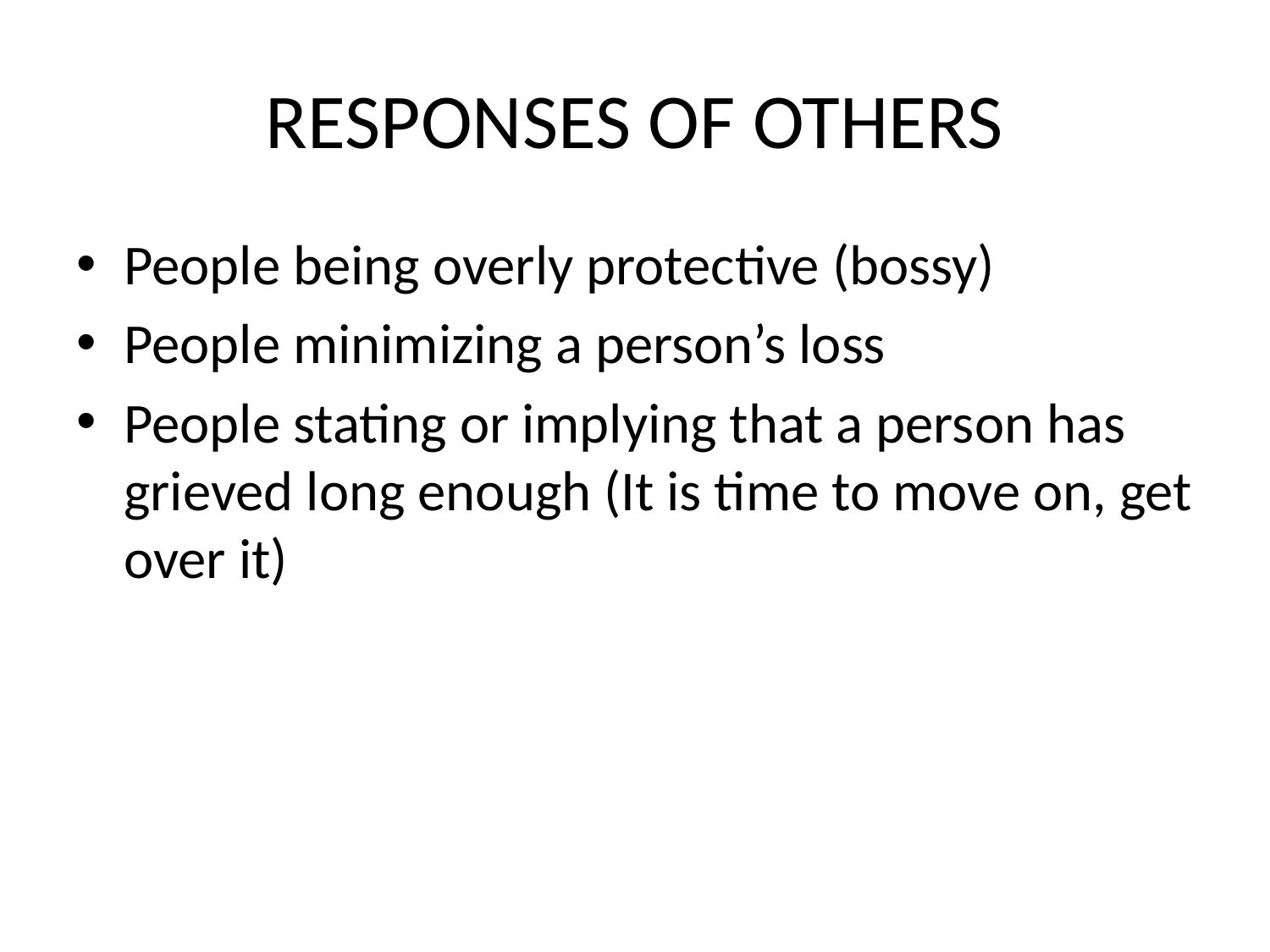

# RESPONSES OF OTHERS
People being overly protective (bossy)
People minimizing a person’s loss
People stating or implying that a person has grieved long enough (It is time to move on, get over it)